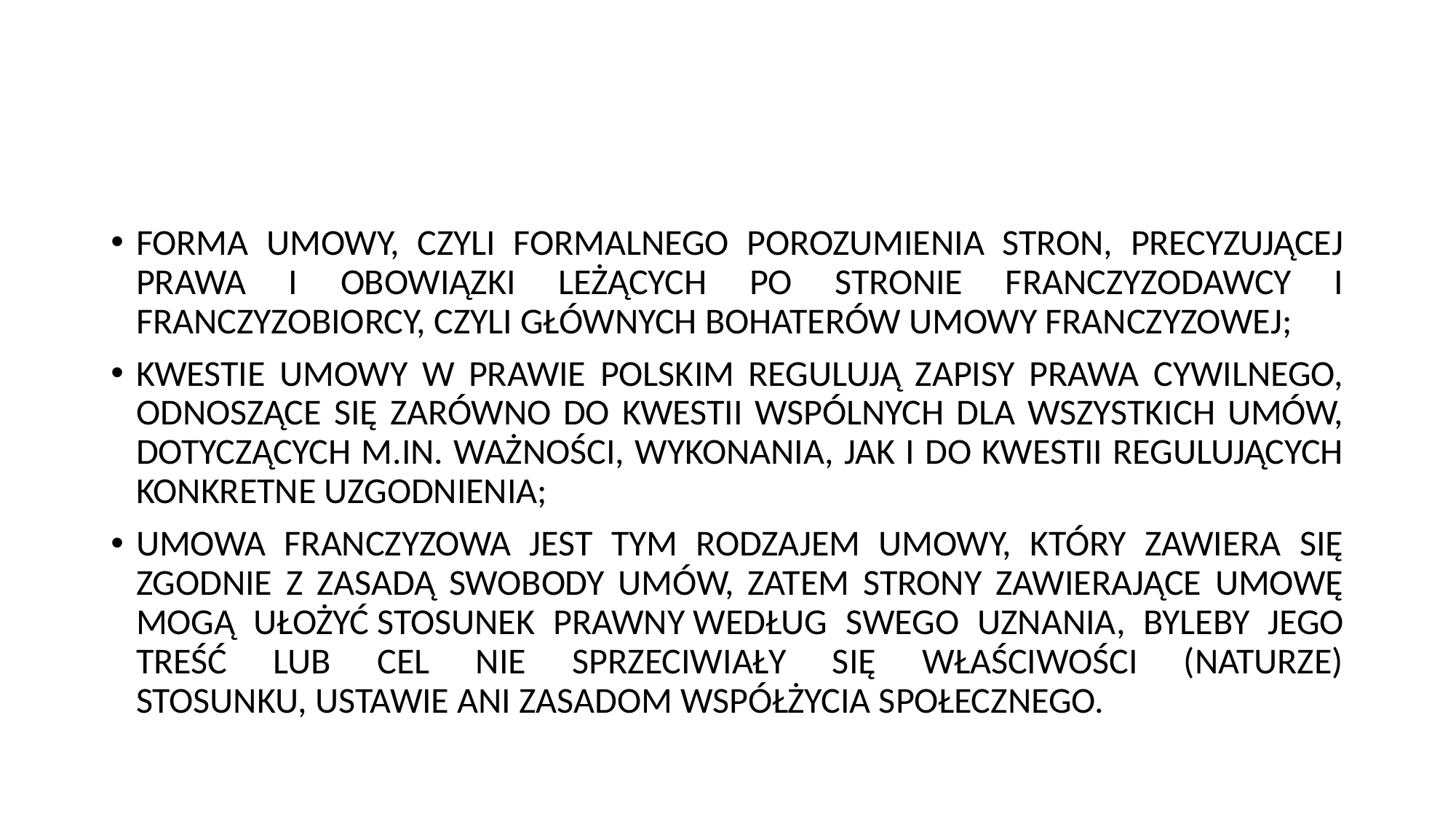

#
FORMA UMOWY, CZYLI FORMALNEGO POROZUMIENIA STRON, PRECYZUJĄCEJ PRAWA I OBOWIĄZKI LEŻĄCYCH PO STRONIE FRANCZYZODAWCY I FRANCZYZOBIORCY, CZYLI GŁÓWNYCH BOHATERÓW UMOWY FRANCZYZOWEJ;
KWESTIE UMOWY W PRAWIE POLSKIM REGULUJĄ ZAPISY PRAWA CYWILNEGO, ODNOSZĄCE SIĘ ZARÓWNO DO KWESTII WSPÓLNYCH DLA WSZYSTKICH UMÓW, DOTYCZĄCYCH M.IN. WAŻNOŚCI, WYKONANIA, JAK I DO KWESTII REGULUJĄCYCH KONKRETNE UZGODNIENIA;
UMOWA FRANCZYZOWA JEST TYM RODZAJEM UMOWY, KTÓRY ZAWIERA SIĘ ZGODNIE Z ZASADĄ SWOBODY UMÓW, ZATEM STRONY ZAWIERAJĄCE UMOWĘ MOGĄ UŁOŻYĆ STOSUNEK PRAWNY WEDŁUG SWEGO UZNANIA, BYLEBY JEGO TREŚĆ LUB CEL NIE SPRZECIWIAŁY SIĘ WŁAŚCIWOŚCI (NATURZE) STOSUNKU, USTAWIE ANI ZASADOM WSPÓŁŻYCIA SPOŁECZNEGO.